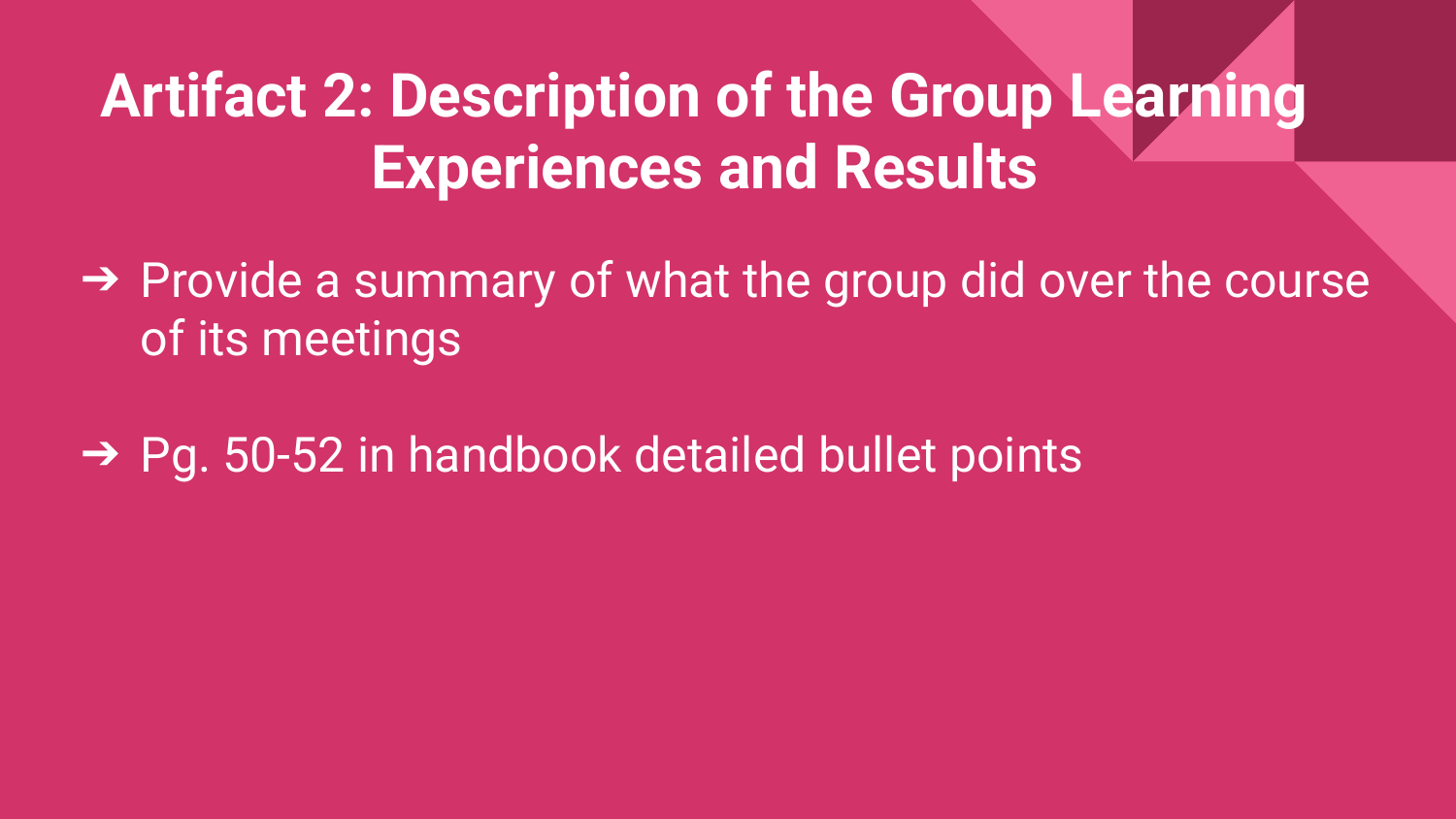

Artifact 2: Description of the Group Learning Experiences and Results
Provide a summary of what the group did over the course of its meetings

Pg. 50-52 in handbook detailed bullet points